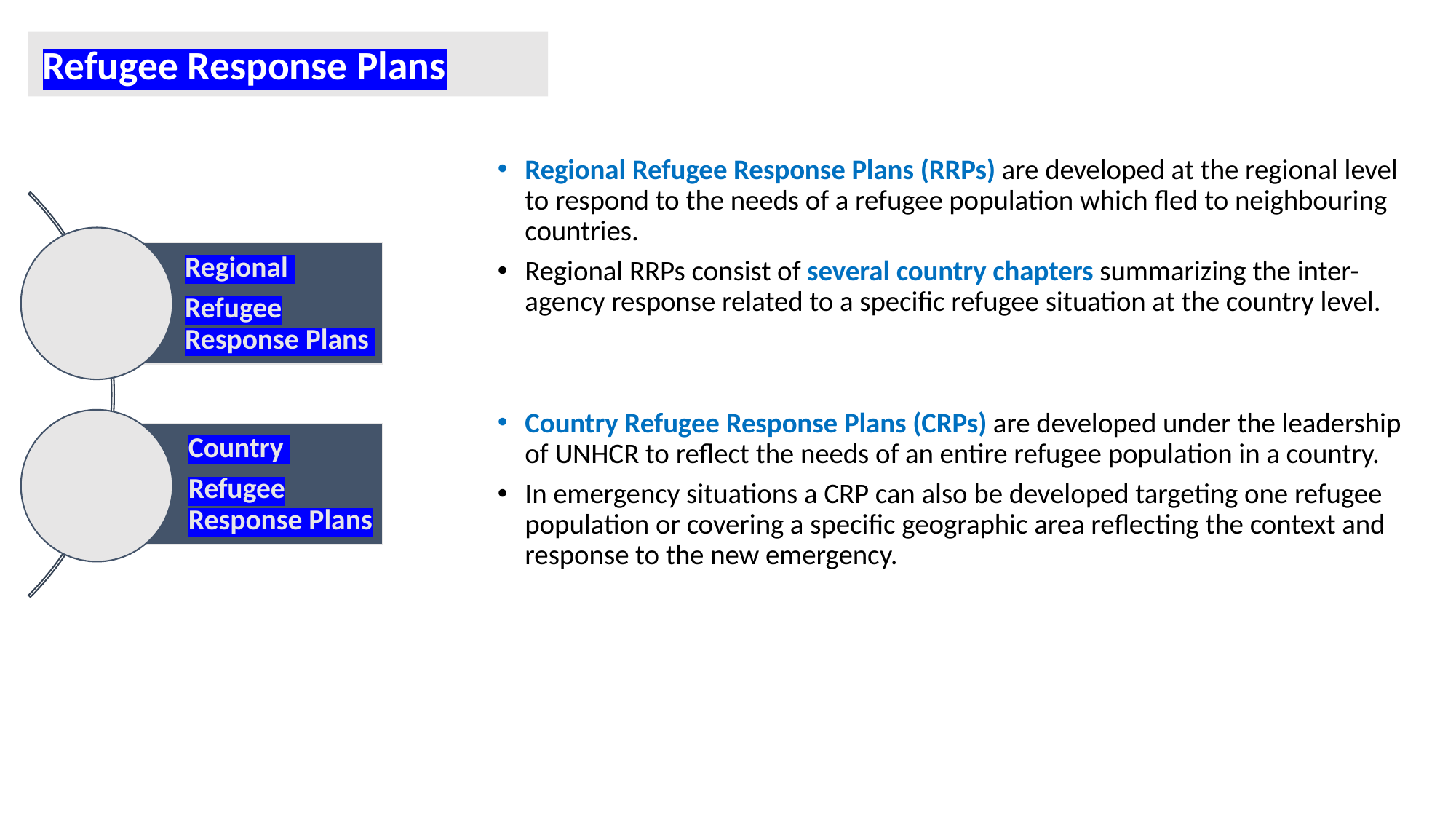

Refugee Response Plans
Regional Refugee Response Plans (RRPs) are developed at the regional level to respond to the needs of a refugee population which fled to neighbouring countries.
Regional RRPs consist of several country chapters summarizing the inter-agency response related to a specific refugee situation at the country level.

Country Refugee Response Plans (CRPs) are developed under the leadership of UNHCR to reflect the needs of an entire refugee population in a country.
In emergency situations a CRP can also be developed targeting one refugee population or covering a specific geographic area reflecting the context and response to the new emergency.

Regional
Refugee Response Plans
Country
Refugee Response Plans